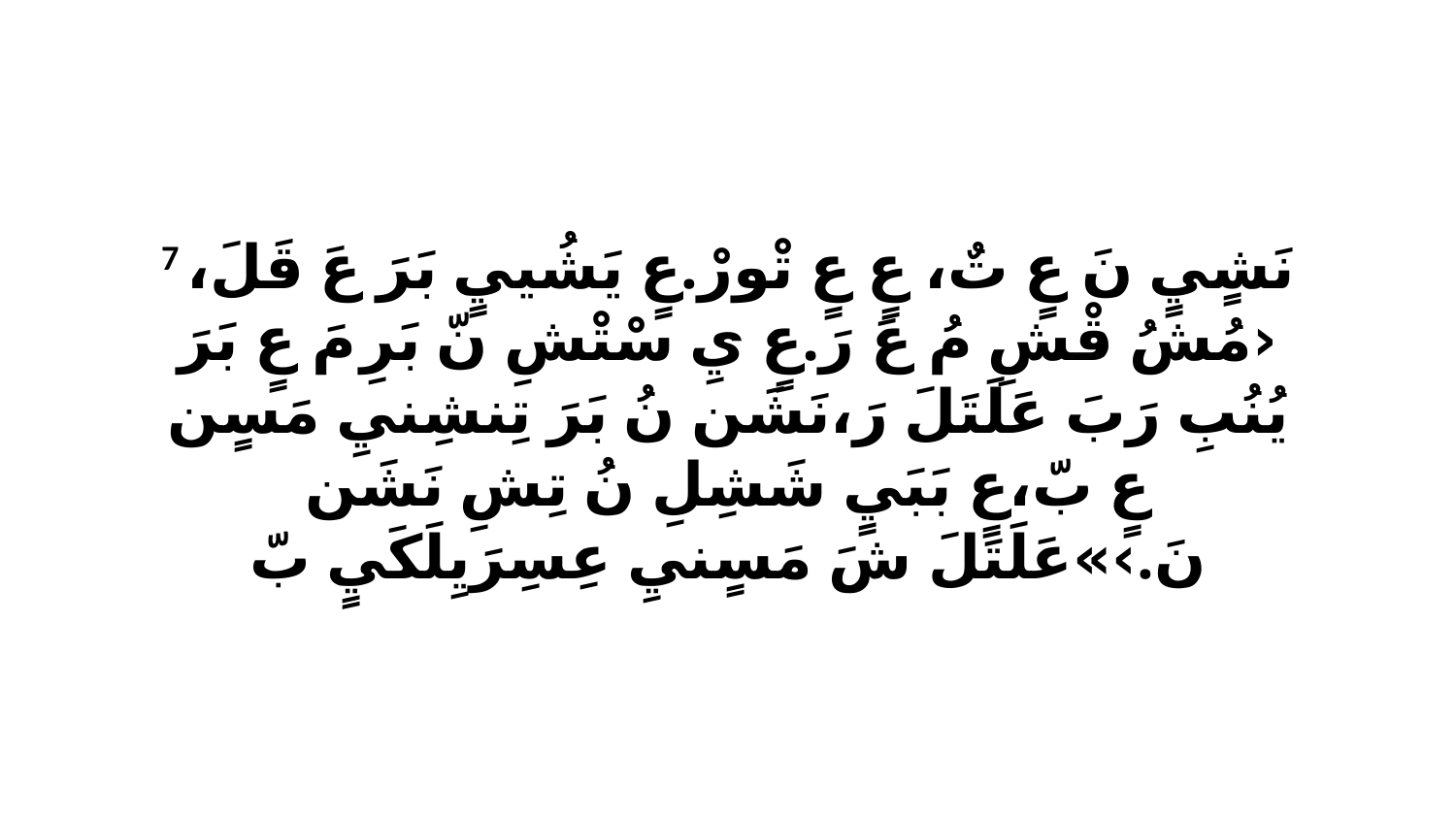

7 نَشٍيٍ نَ عٍ تٌ، عٍ عٍ تْورْ.عٍ يَشُييٍ بَرَ عَ قَلَ، ‹مُشُ قْشِ مُ عَ رَ.عٍ يِ سْتْشِ نّ بَرِ مَ عٍ بَرَ يُنُبِ رَبَ عَلَتَلَ رَ،نَشَن نُ بَرَ تِنشِنيِ مَسٍن عٍ بّ،عٍ بَبَيٍ شَشِلِ نُ تِشِ نَشَن نَ.›»عَلَتَلَ شَ مَسٍنيِ عِسِرَيِلَكَيٍ بّ